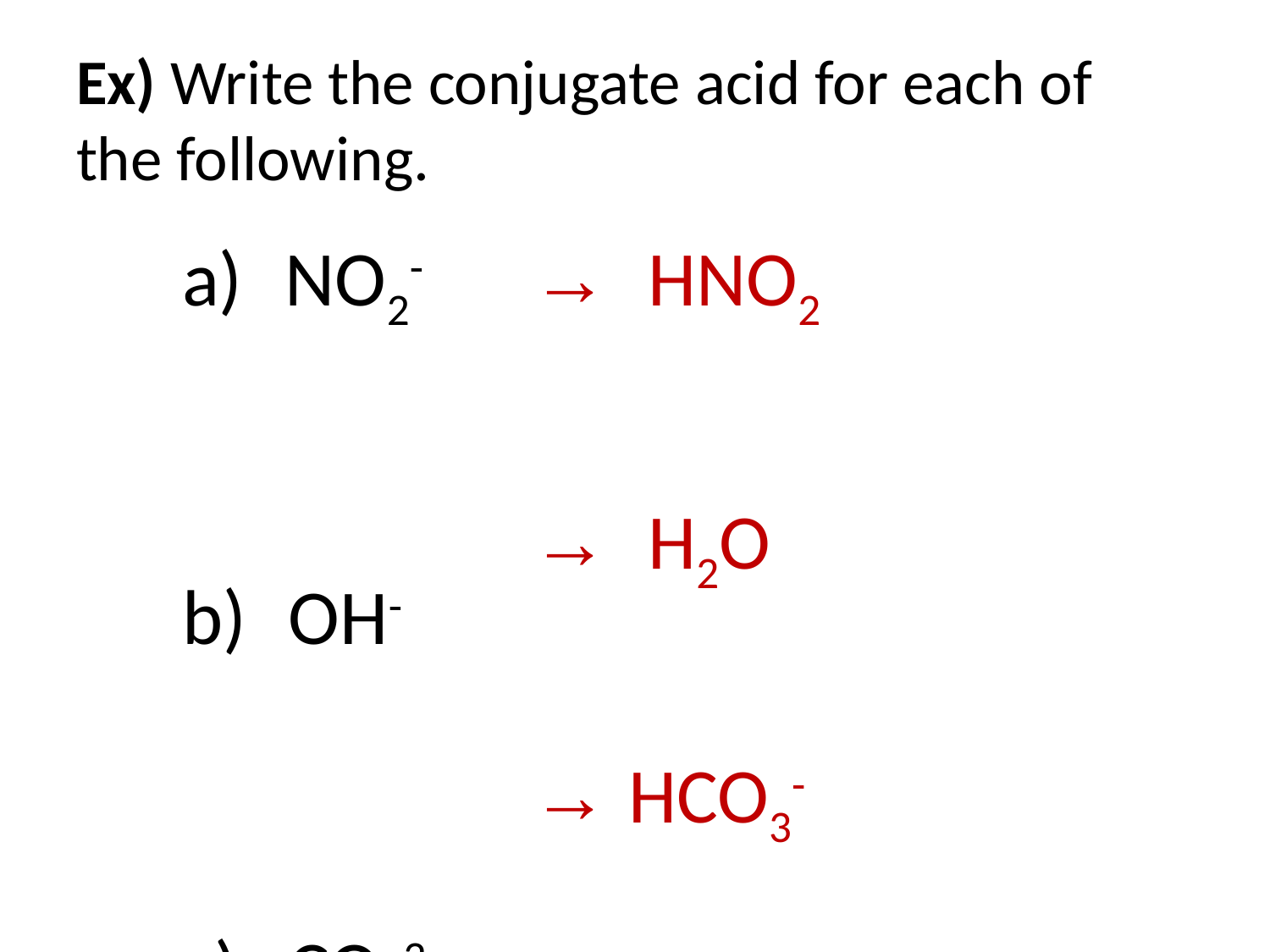

# Ex) Write the conjugate acid for each of the following.
NO2-

  OH-

  CO32-
→  HNO2
→  H2O
→ HCO3-